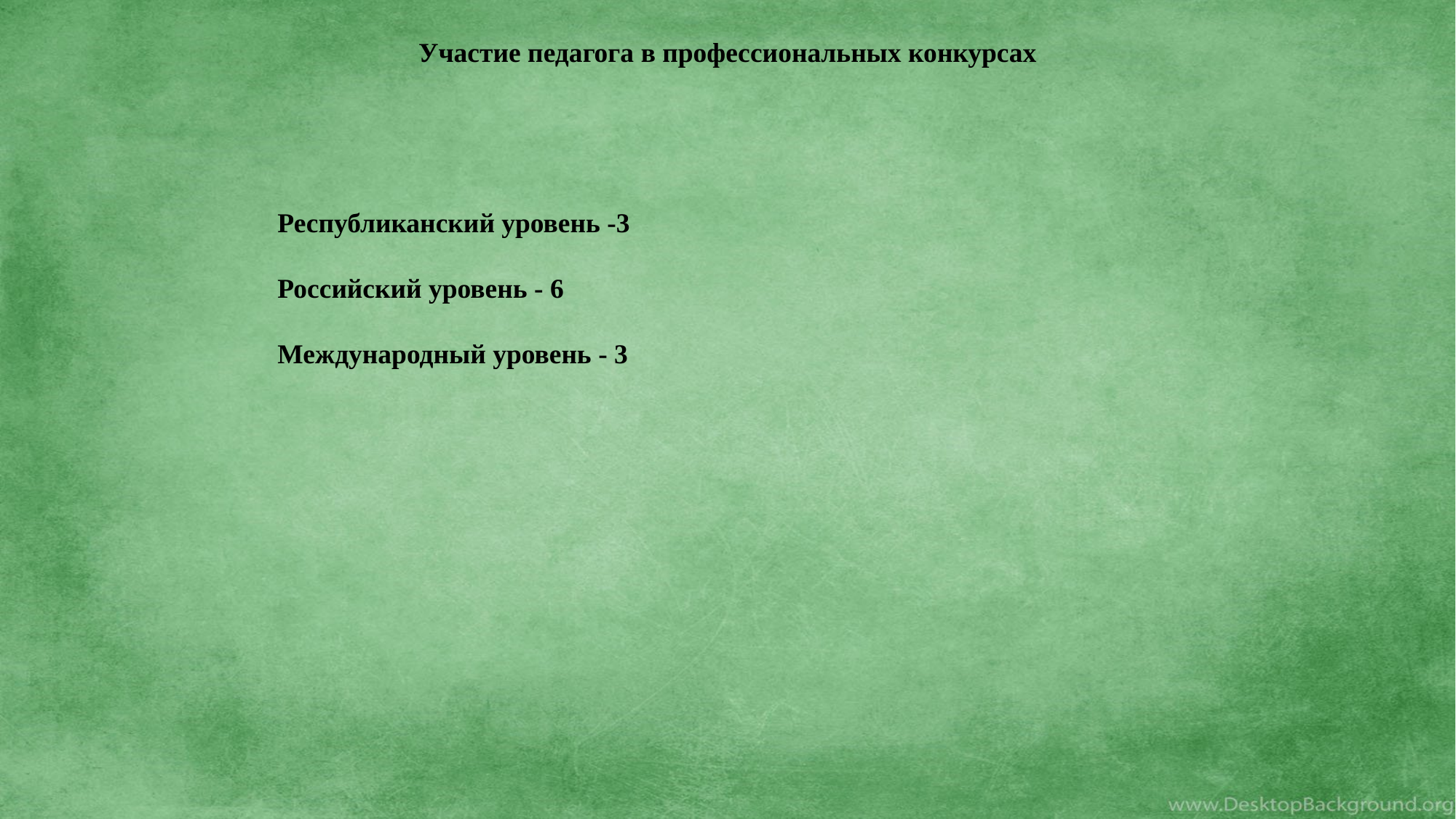

Участие педагога в профессиональных конкурсах

Республиканский уровень -3

Российский уровень - 6

Международный уровень - 3